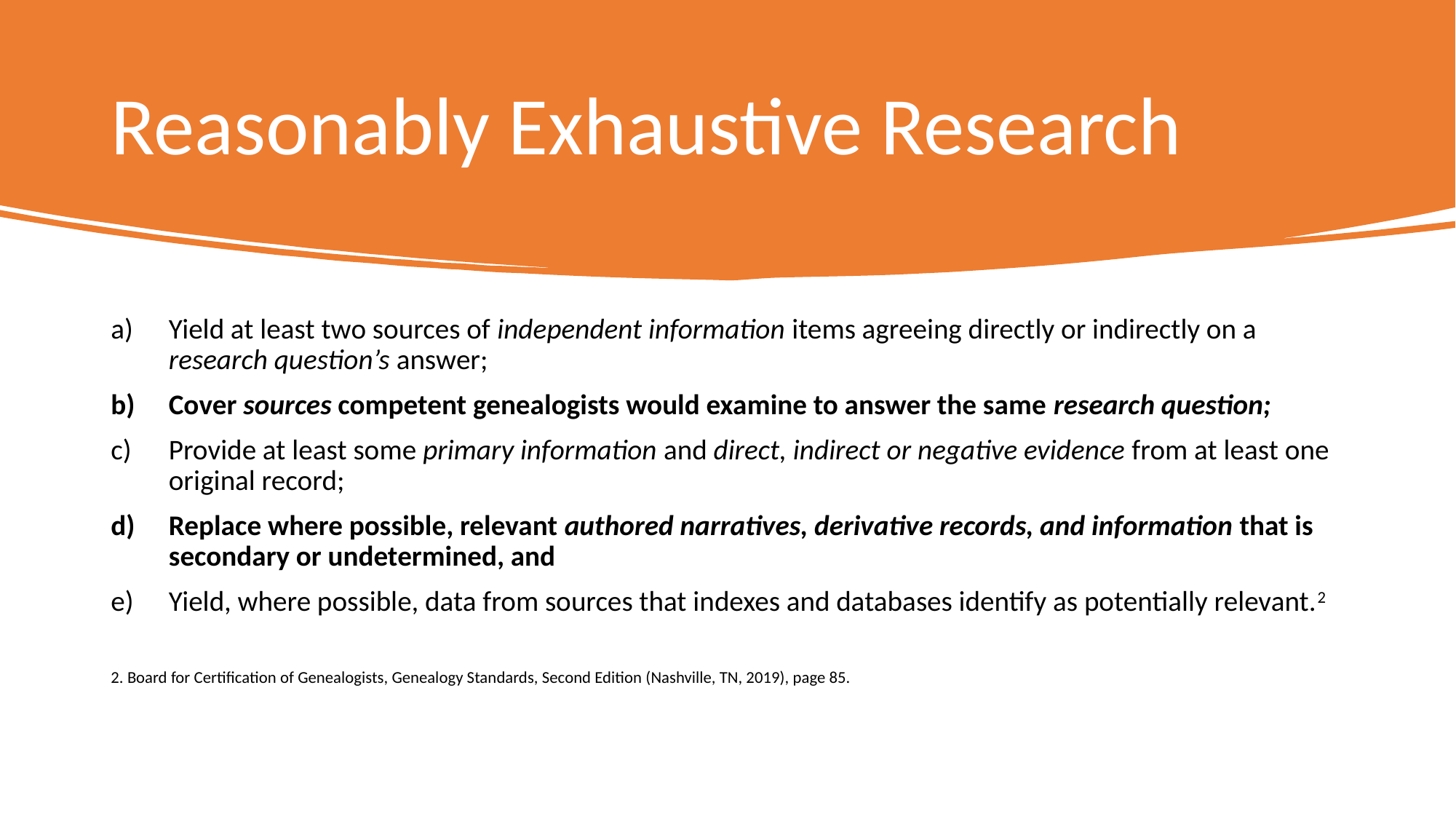

# Reasonably Exhaustive Research
Yield at least two sources of independent information items agreeing directly or indirectly on a research question’s answer;
Cover sources competent genealogists would examine to answer the same research question;
Provide at least some primary information and direct, indirect or negative evidence from at least one original record;
Replace where possible, relevant authored narratives, derivative records, and information that is secondary or undetermined, and
Yield, where possible, data from sources that indexes and databases identify as potentially relevant.2

2. Board for Certification of Genealogists, Genealogy Standards, Second Edition (Nashville, TN, 2019), page 85.